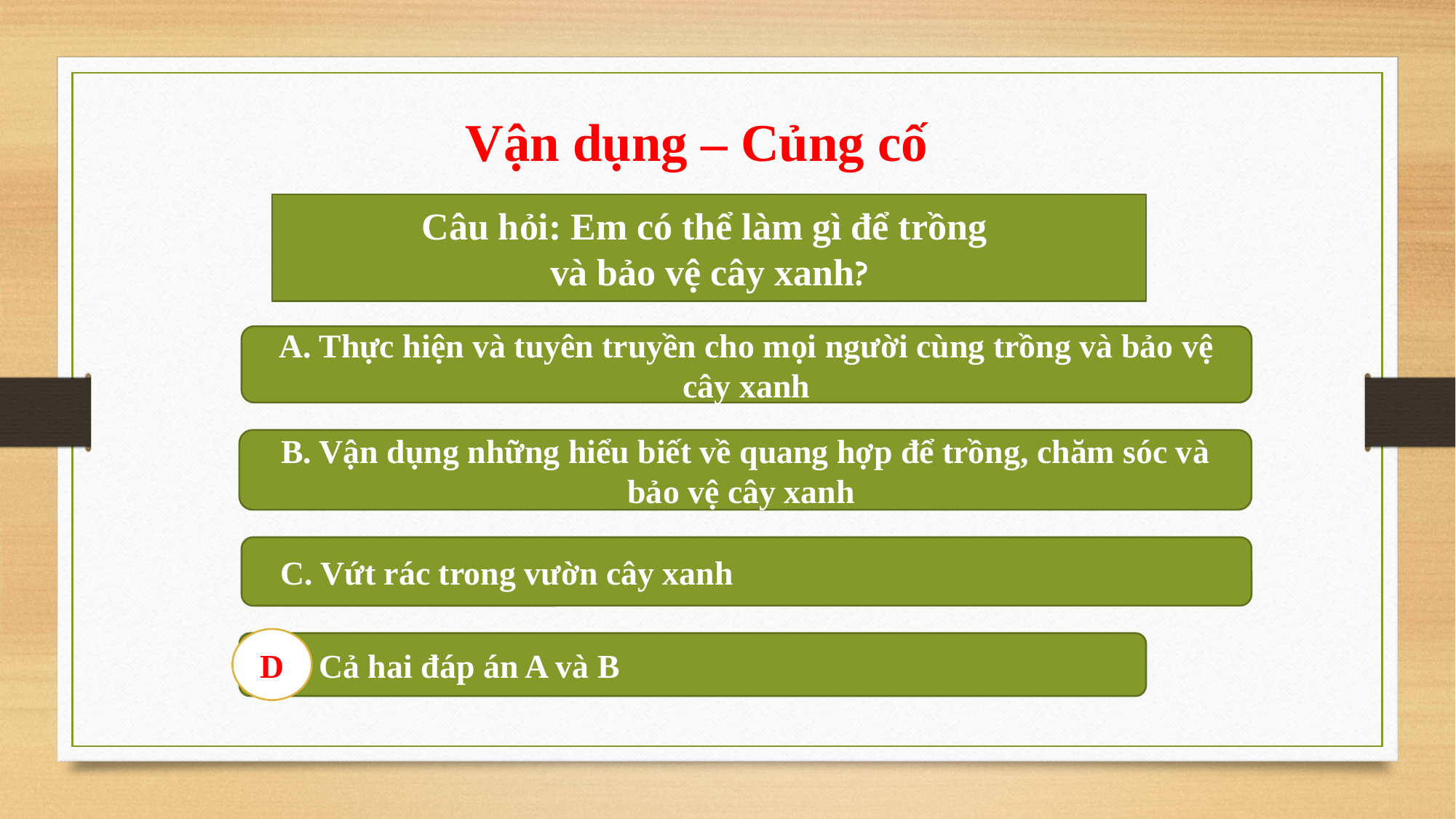

# Vận dụng – Củng cố
Câu hỏi: Em có thể làm gì để trồng
và bảo vệ cây xanh?
A. Thực hiện và tuyên truyền cho mọi người cùng trồng và bảo vệ cây xanh
B. Vận dụng những hiểu biết về quang hợp để trồng, chăm sóc và bảo vệ cây xanh
   C. Vứt rác trong vườn cây xanh
D
   D. Cả hai đáp án A và B